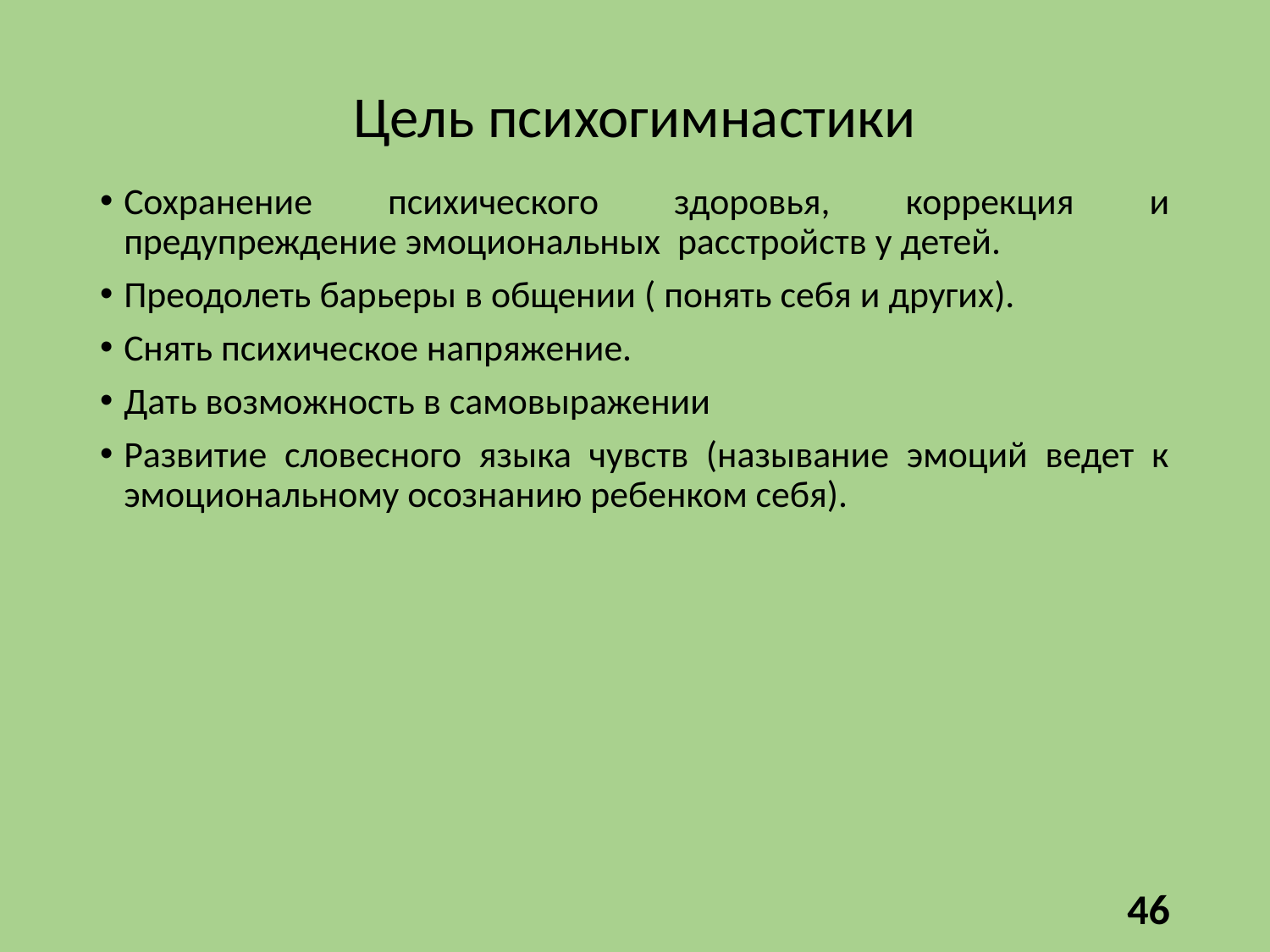

# Цель психогимнастики
Сохранение психического здоровья, коррекция и предупреждение эмоциональных  расстройств у детей.
Преодолеть барьеры в общении ( понять себя и других).
Снять психическое напряжение.
Дать возможность в самовыражении
Развитие словесного языка чувств (называние эмоций ведет к эмоциональному осознанию ребенком себя).
46